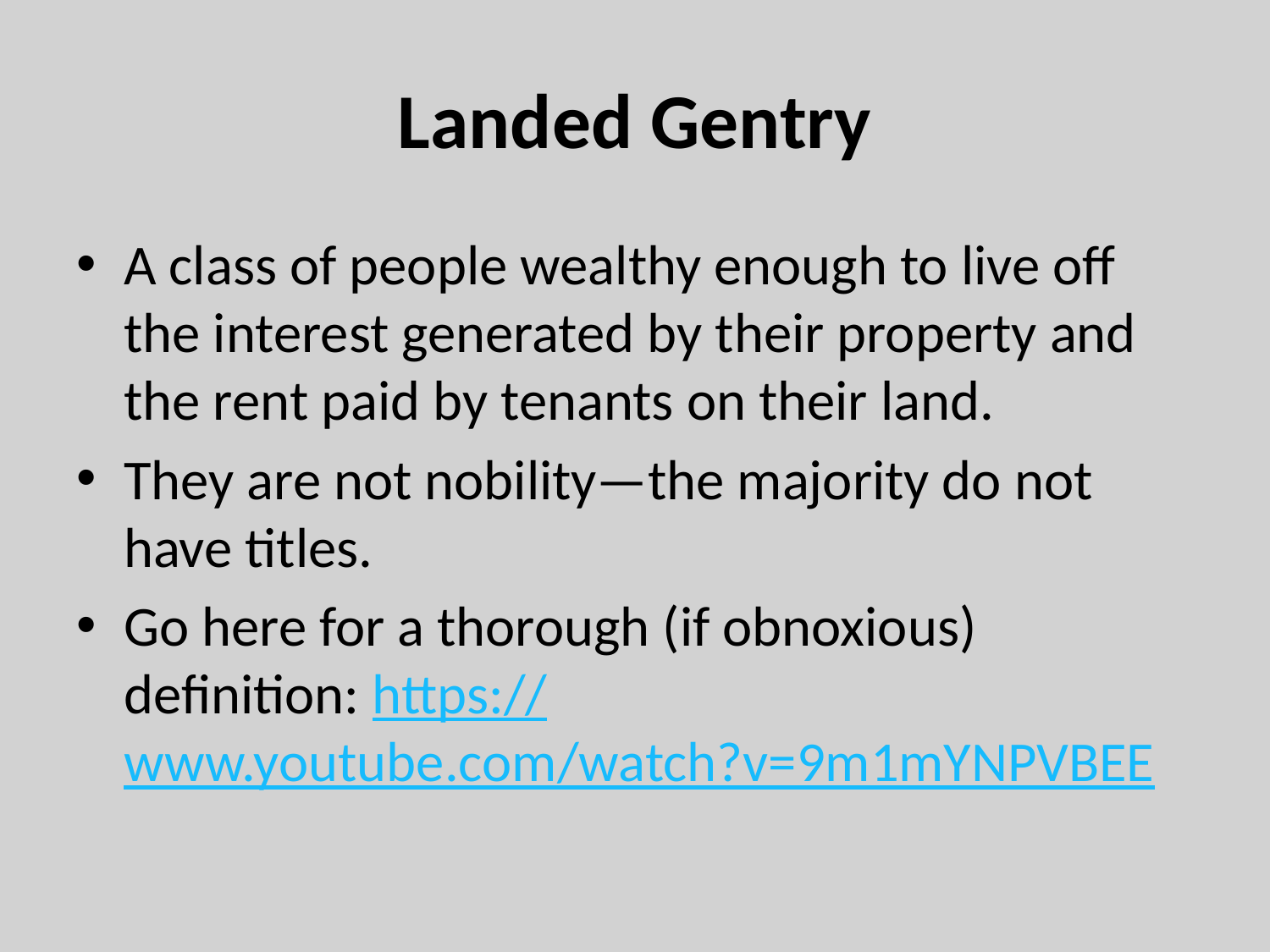

# Landed Gentry
A class of people wealthy enough to live off the interest generated by their property and the rent paid by tenants on their land.
They are not nobility—the majority do not have titles.
Go here for a thorough (if obnoxious) definition: https://www.youtube.com/watch?v=9m1mYNPVBEE